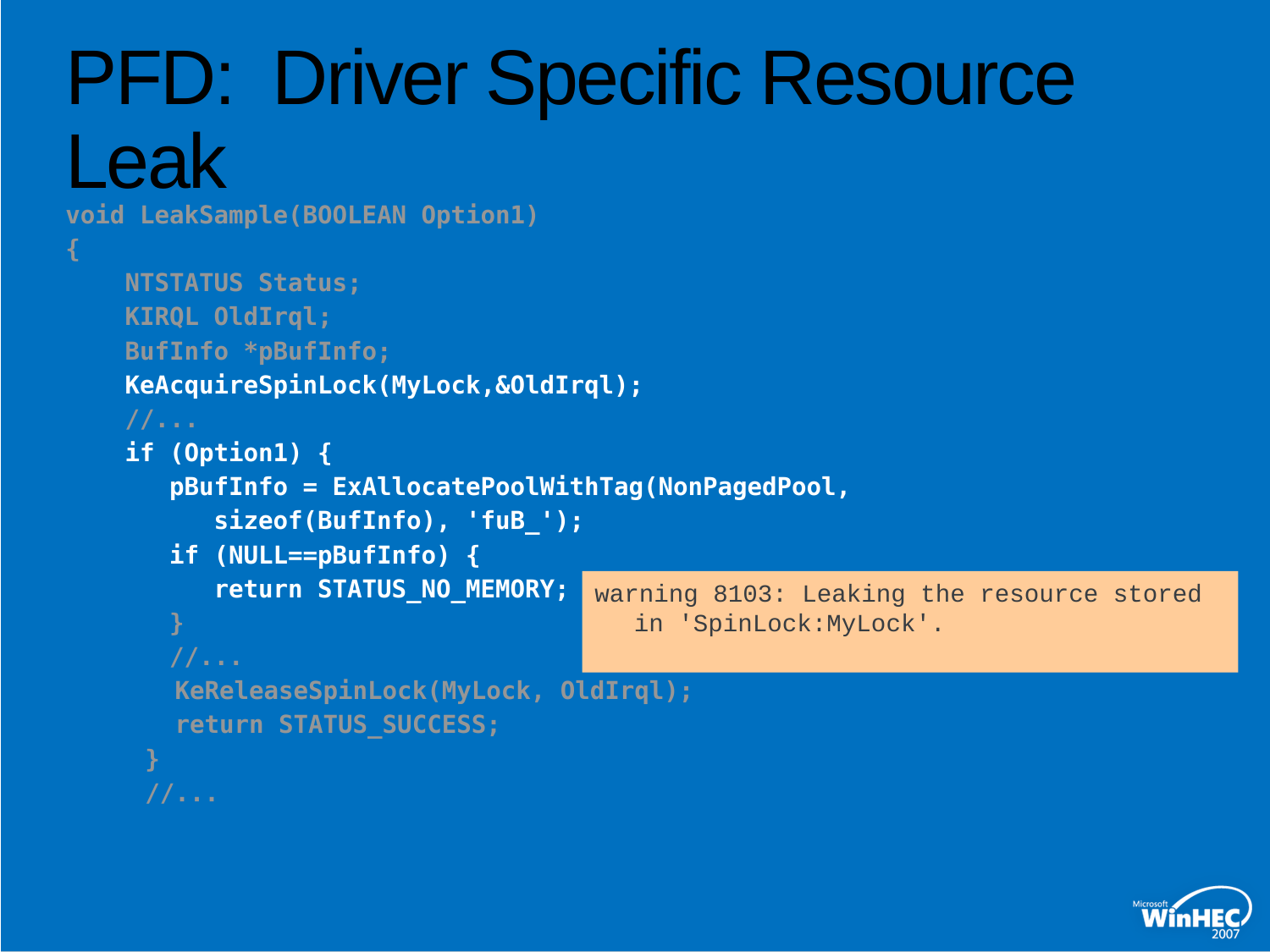

# PFD:  Driver Specific Resource Leak
void LeakSample(BOOLEAN Option1)
{
    NTSTATUS Status;
    KIRQL OldIrql;
    BufInfo *pBufInfo;
    KeAcquireSpinLock(MyLock,&OldIrql);
    //...
    if (Option1) {
       pBufInfo = ExAllocatePoolWithTag(NonPagedPool,
          sizeof(BufInfo), 'fuB_');
       if (NULL==pBufInfo) {
          return STATUS_NO_MEMORY;
       }
       //...
  KeReleaseSpinLock(MyLock, OldIrql);
  return STATUS_SUCCESS;
}
//...
warning 8103: Leaking the resource stored in 'SpinLock:MyLock'.